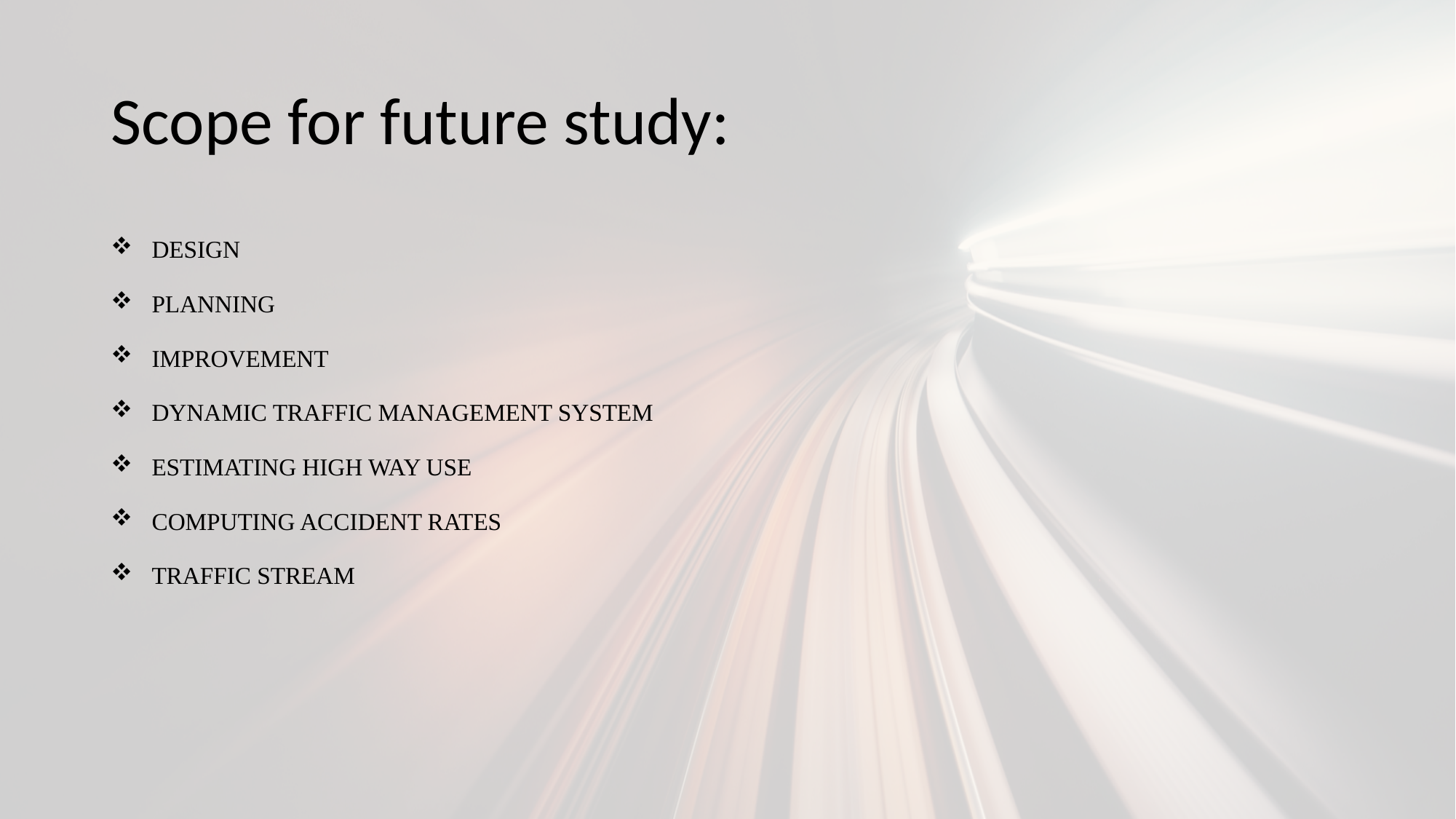

# Scope for future study:
DESIGN
PLANNING
IMPROVEMENT
DYNAMIC TRAFFIC MANAGEMENT SYSTEM
ESTIMATING HIGH WAY USE
COMPUTING ACCIDENT RATES
TRAFFIC STREAM